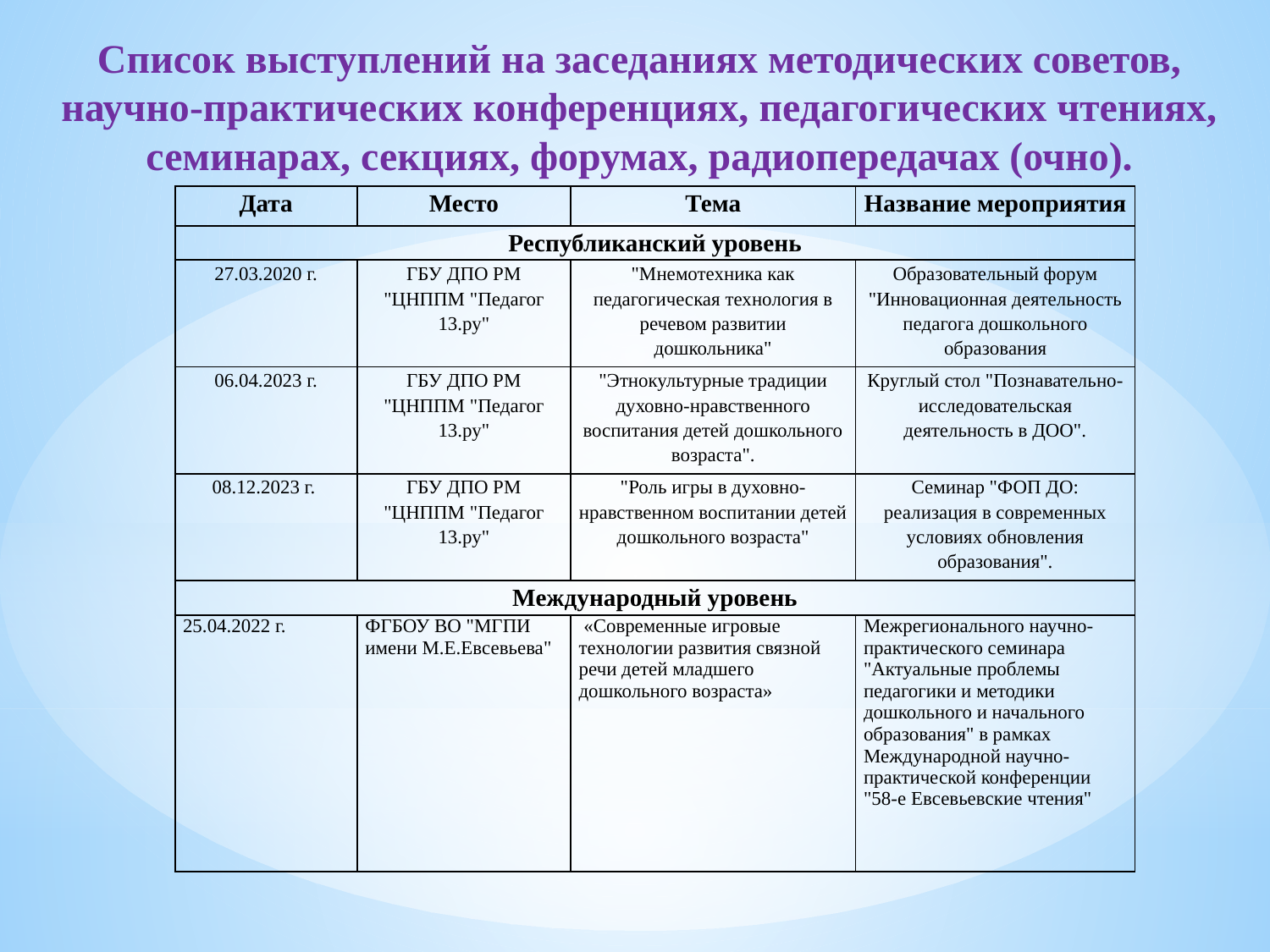

Список выступлений на заседаниях методических советов, научно-практических конференциях, педагогических чтениях, семинарах, секциях, форумах, радиопередачах (очно).
| Дата | Место | Тема | Название мероприятия |
| --- | --- | --- | --- |
| Республиканский уровень |  |  |  |
| 27.03.2020 г. | ГБУ ДПО РМ "ЦНППМ "Педагог 13.ру" | "Мнемотехника как педагогическая технология в речевом развитии дошкольника" | Образовательный форум "Инновационная деятельность педагога дошкольного образования |
| 06.04.2023 г. | ГБУ ДПО РМ "ЦНППМ "Педагог 13.ру" | "Этнокультурные традиции духовно-нравственного воспитания детей дошкольного возраста". | Круглый стол "Познавательно-исследовательская деятельность в ДОО". |
| 08.12.2023 г. | ГБУ ДПО РМ "ЦНППМ "Педагог 13.ру" | "Роль игры в духовно-нравственном воспитании детей дошкольного возраста" | Семинар "ФОП ДО: реализация в современных условиях обновления образования". |
| Международный уровень |  |  |  |
| 25.04.2022 г. | ФГБОУ ВО "МГПИ имени М.Е.Евсевьева" | «Современные игровые технологии развития связной речи детей младшего дошкольного возраста» | Межрегионального научно-практического семинара "Актуальные проблемы педагогики и методики дошкольного и начального образования" в рамках Международной научно-практической конференции "58-е Евсевьевские чтения" |